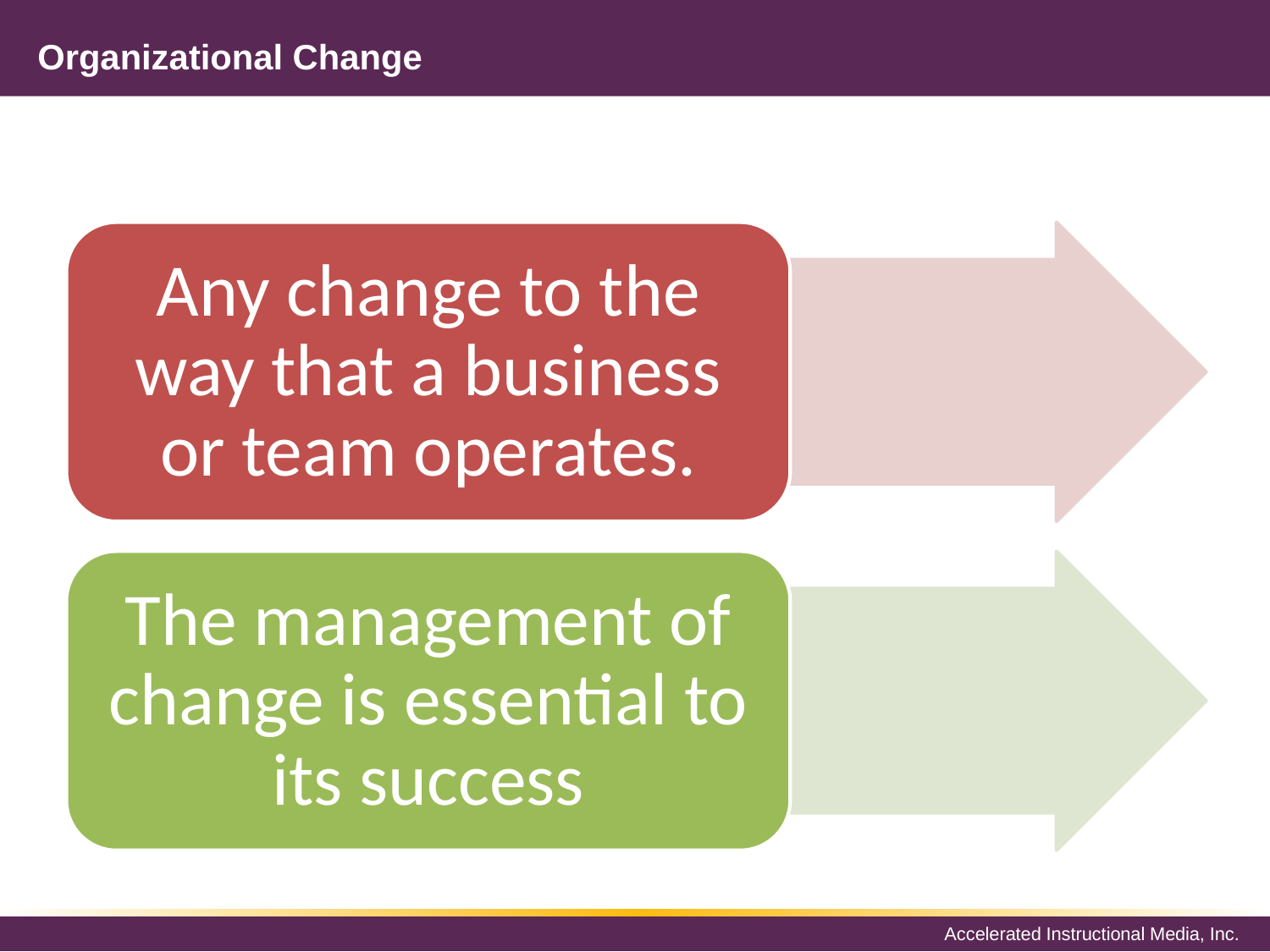

# Organizational Change

Any change to the way that a business or team operates.

The management of change is essential to its success